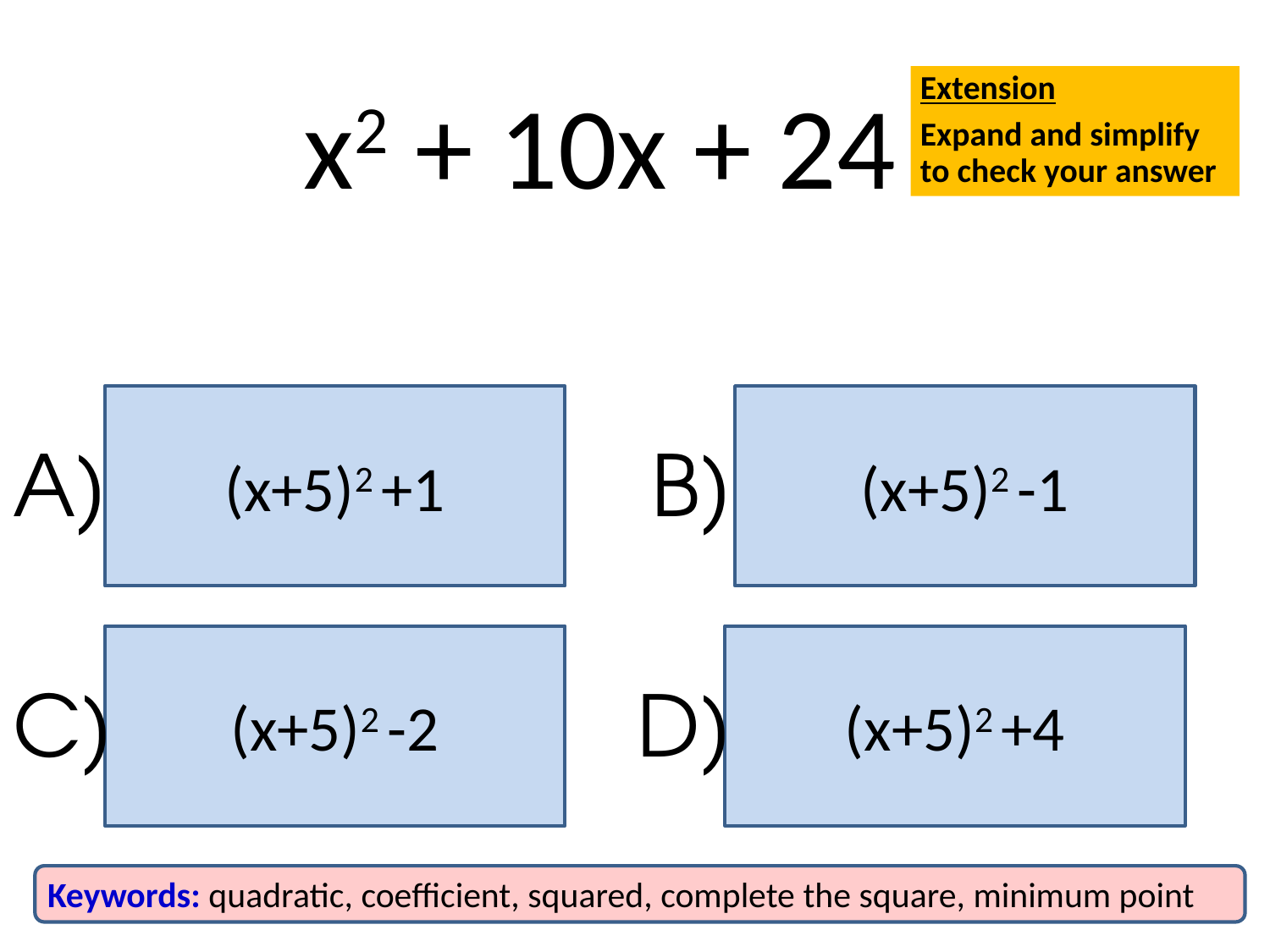

x2 + 10x + 24
Extension
Expand and simplify to check your answer

(x+5)2 +1
(x+5)2 -1
A)
B)
(x+5)2 -2
(x+5)2 +4
C)
D)

Keywords: quadratic, coefficient, squared, complete the square, minimum point